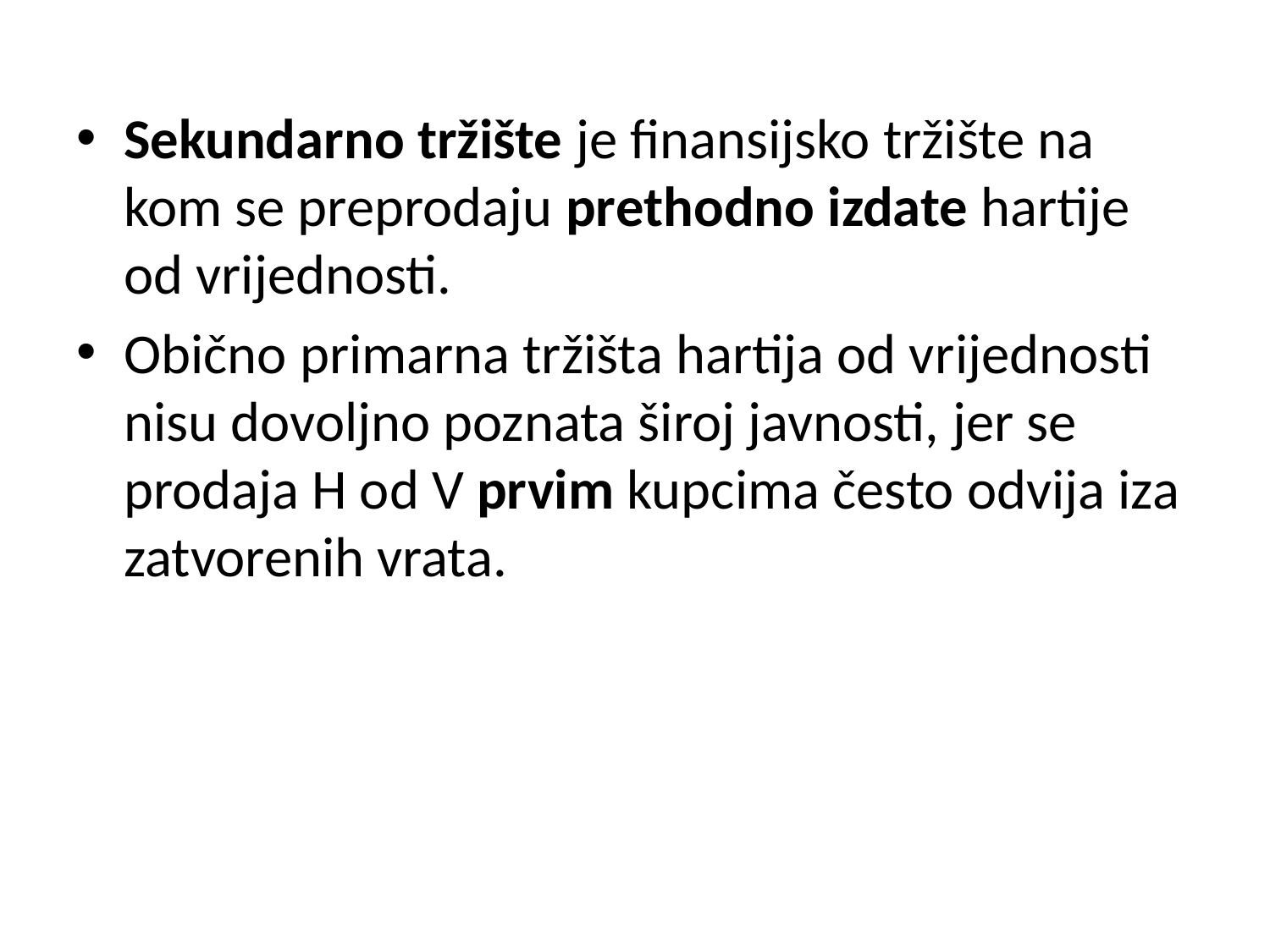

Sekundarno tržište je finansijsko tržište na kom se preprodaju prethodno izdate hartije od vrijednosti.
Obično primarna tržišta hartija od vrijednosti nisu dovoljno poznata široj javnosti, jer se prodaja H od V prvim kupcima često odvija iza zatvorenih vrata.